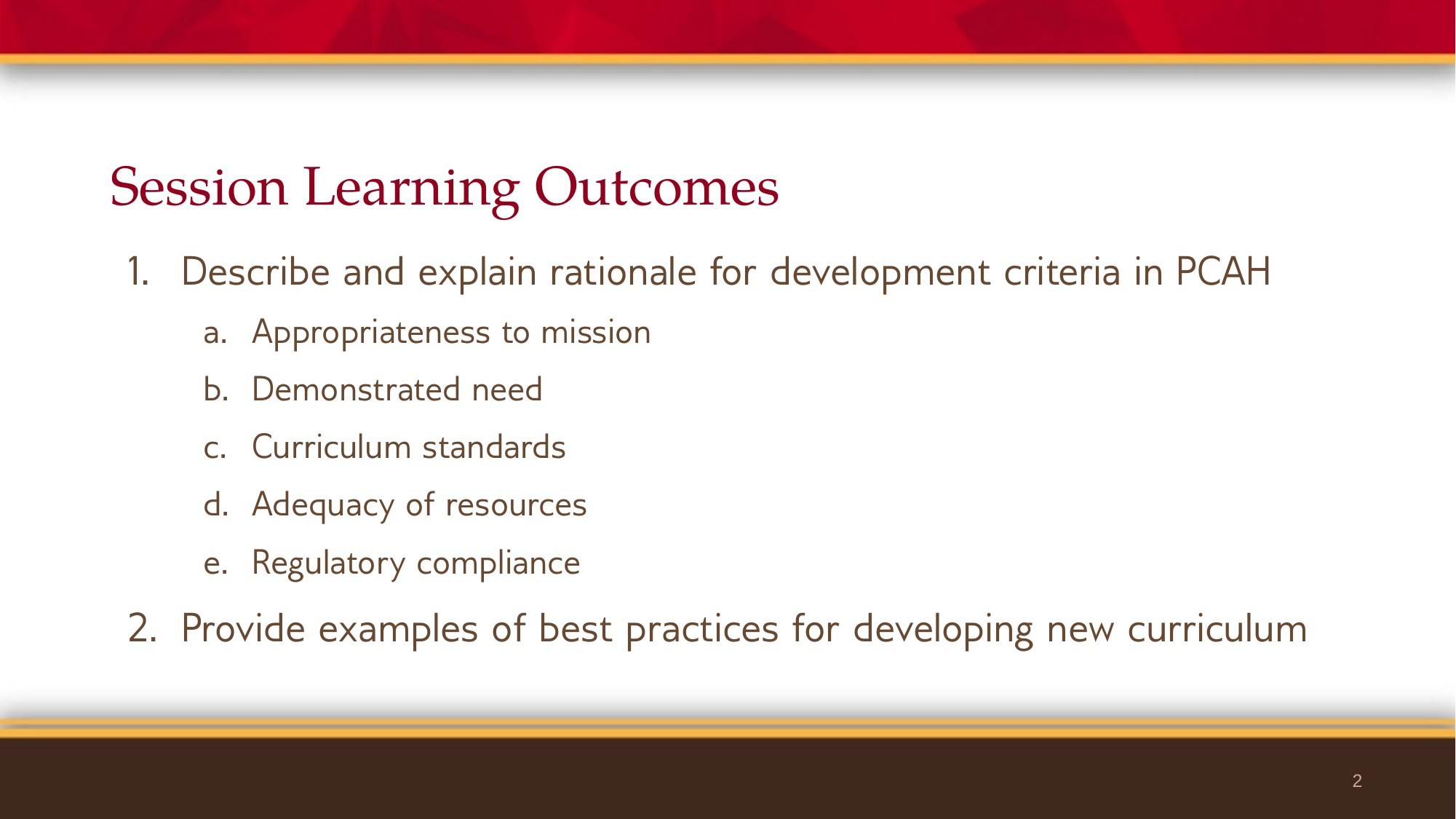

# Session Learning Outcomes
Describe and explain rationale for development criteria in PCAH
Appropriateness to mission
Demonstrated need
Curriculum standards
Adequacy of resources
Regulatory compliance
Provide examples of best practices for developing new curriculum